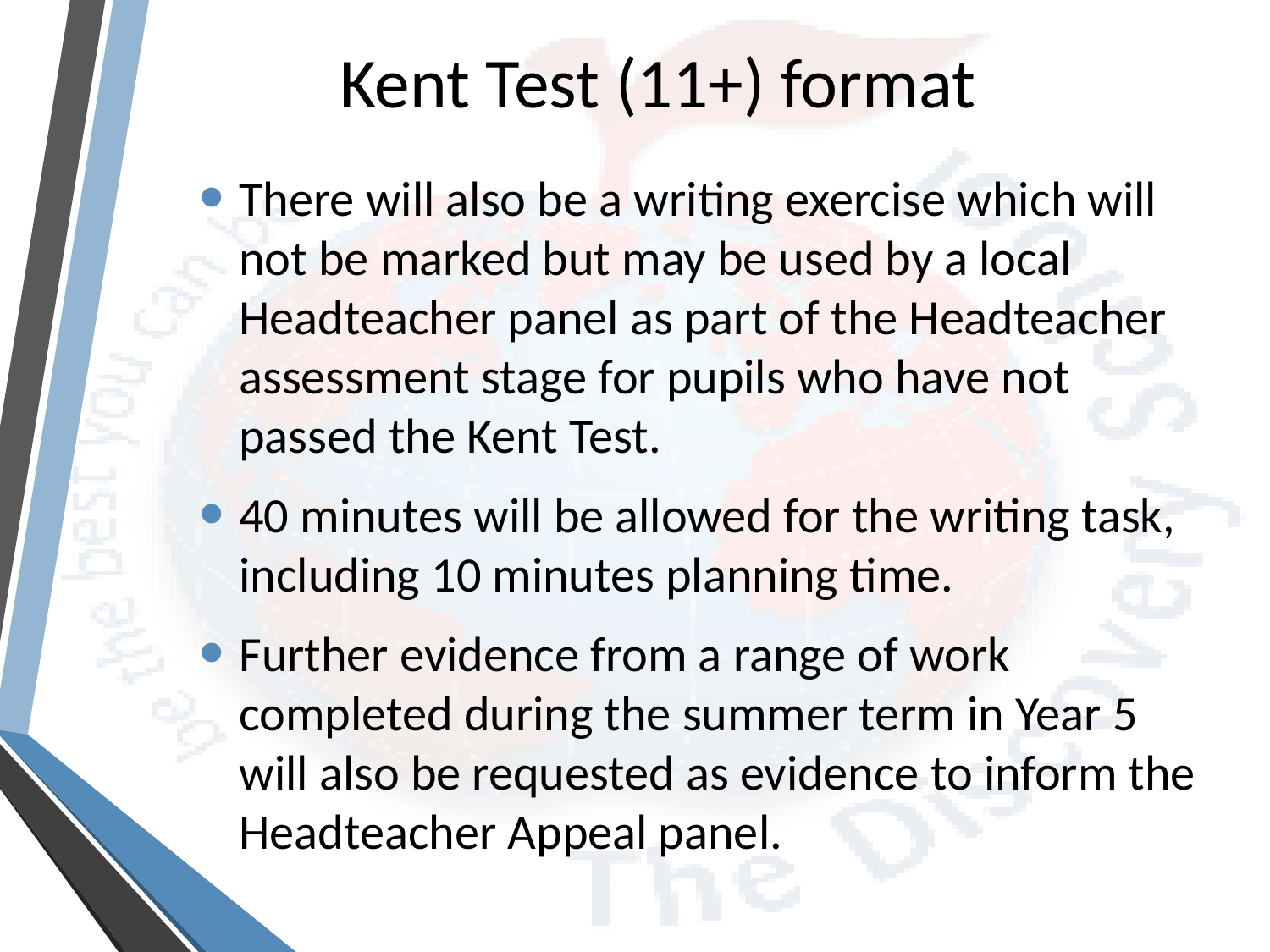

# Kent Test (11+) format
There will also be a writing exercise which will not be marked but may be used by a local Headteacher panel as part of the Headteacher assessment stage for pupils who have not passed the Kent Test.
40 minutes will be allowed for the writing task, including 10 minutes planning time.
Further evidence from a range of work completed during the summer term in Year 5 will also be requested as evidence to inform the Headteacher Appeal panel.